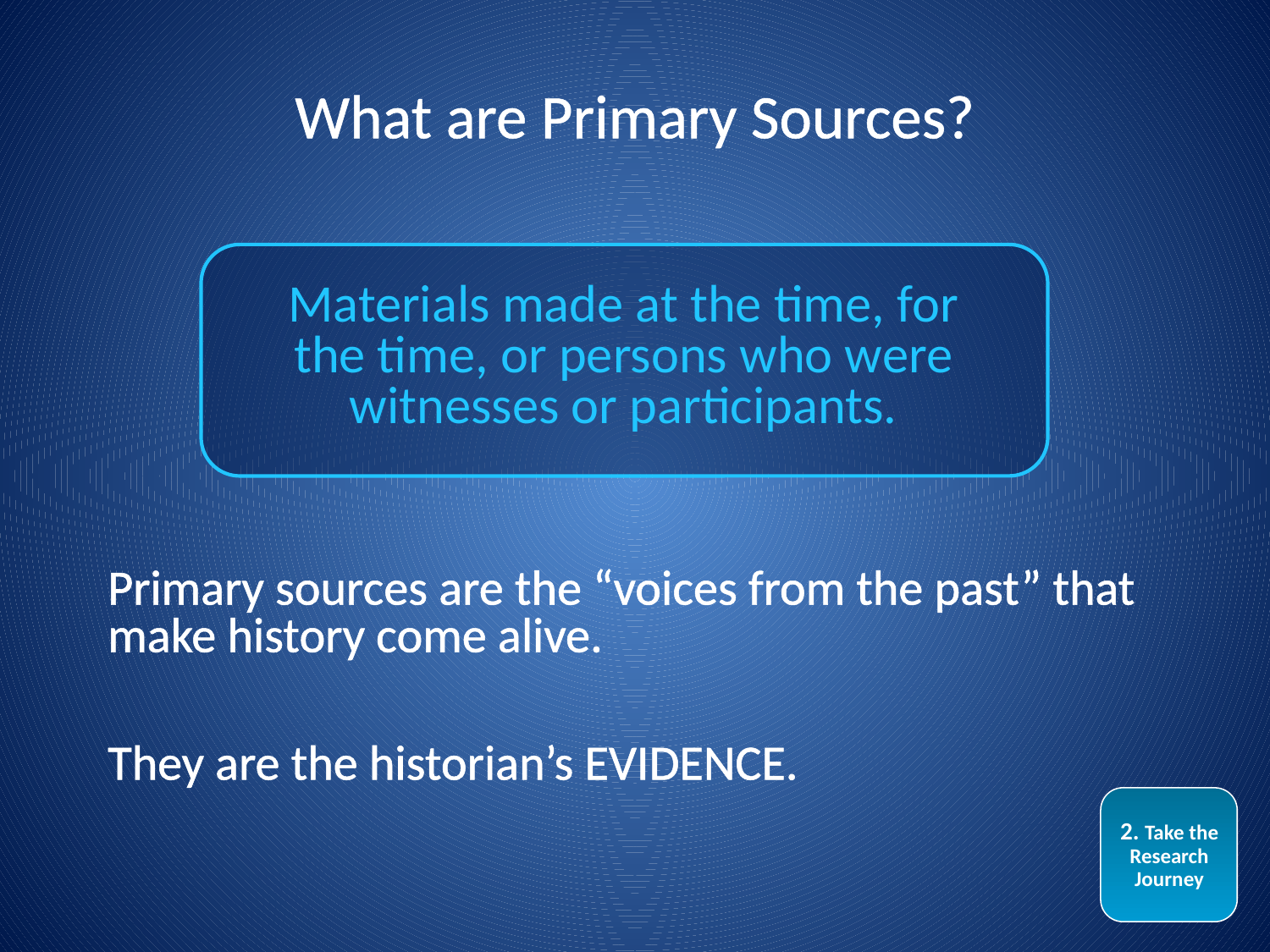

What are Primary Sources?

Materials made at the time, for the time, or persons who were witnesses or participants.
Primary sources are the “voices from the past” that make history come alive.

They are the historian’s EVIDENCE.

2. Take the Research Journey